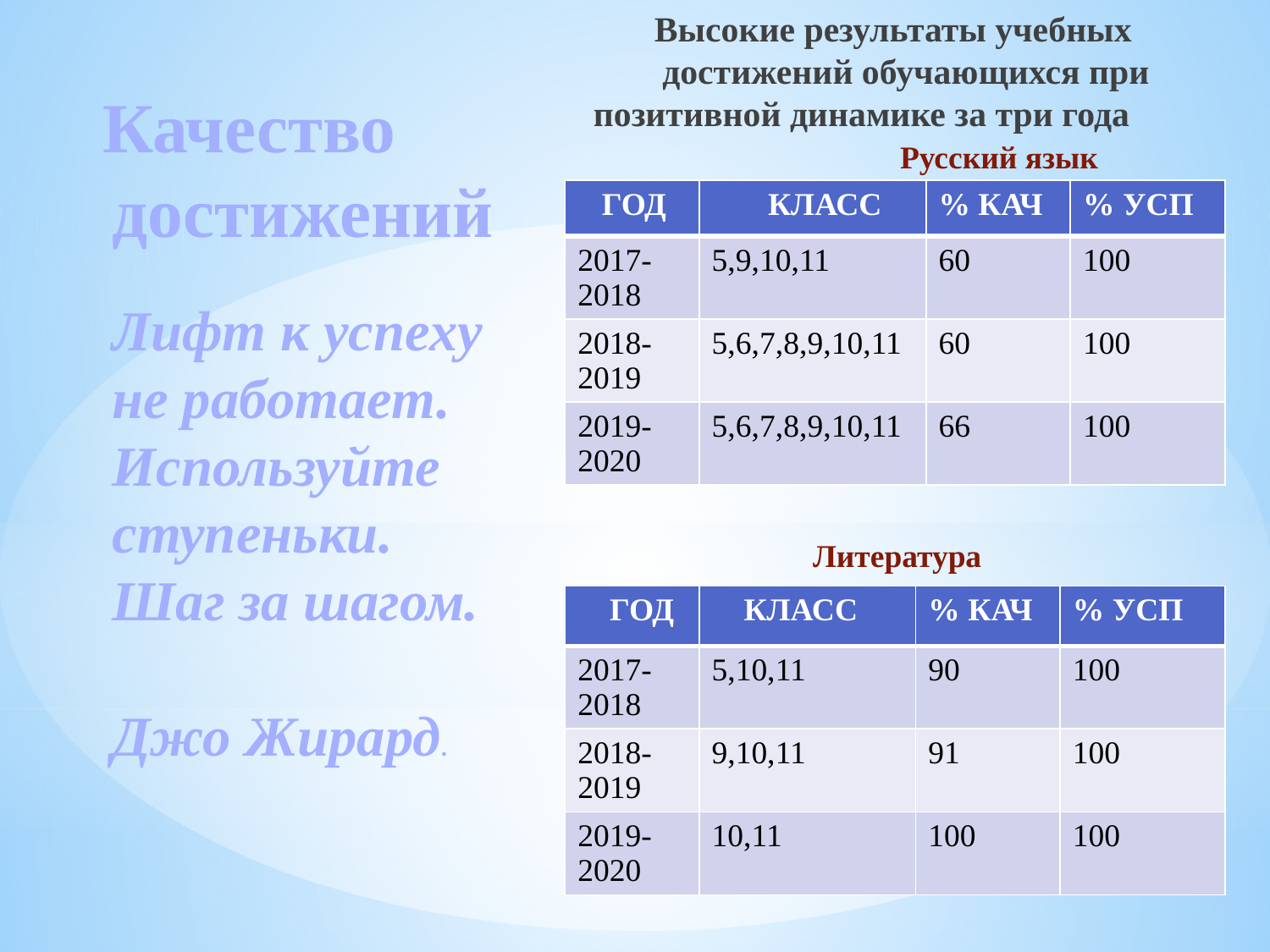

Высокие результаты учебных достижений обучающихся при позитивной динамике за три года                                Русский язык

 Литература

# Качество достижений Лифт к успеху не работает. Используйте ступеньки. Шаг за шагом. Джо Жирард.
| ГОД | КЛАСС | % КАЧ | % УСП |
| --- | --- | --- | --- |
| 2017-2018 | 5,9,10,11 | 60 | 100 |
| 2018-2019 | 5,6,7,8,9,10,11 | 60 | 100 |
| 2019-2020 | 5,6,7,8,9,10,11 | 66 | 100 |
| ГОД | КЛАСС | % КАЧ | % УСП |
| --- | --- | --- | --- |
| 2017-2018 | 5,10,11 | 90 | 100 |
| 2018-2019 | 9,10,11 | 91 | 100 |
| 2019-2020 | 10,11 | 100 | 100 |